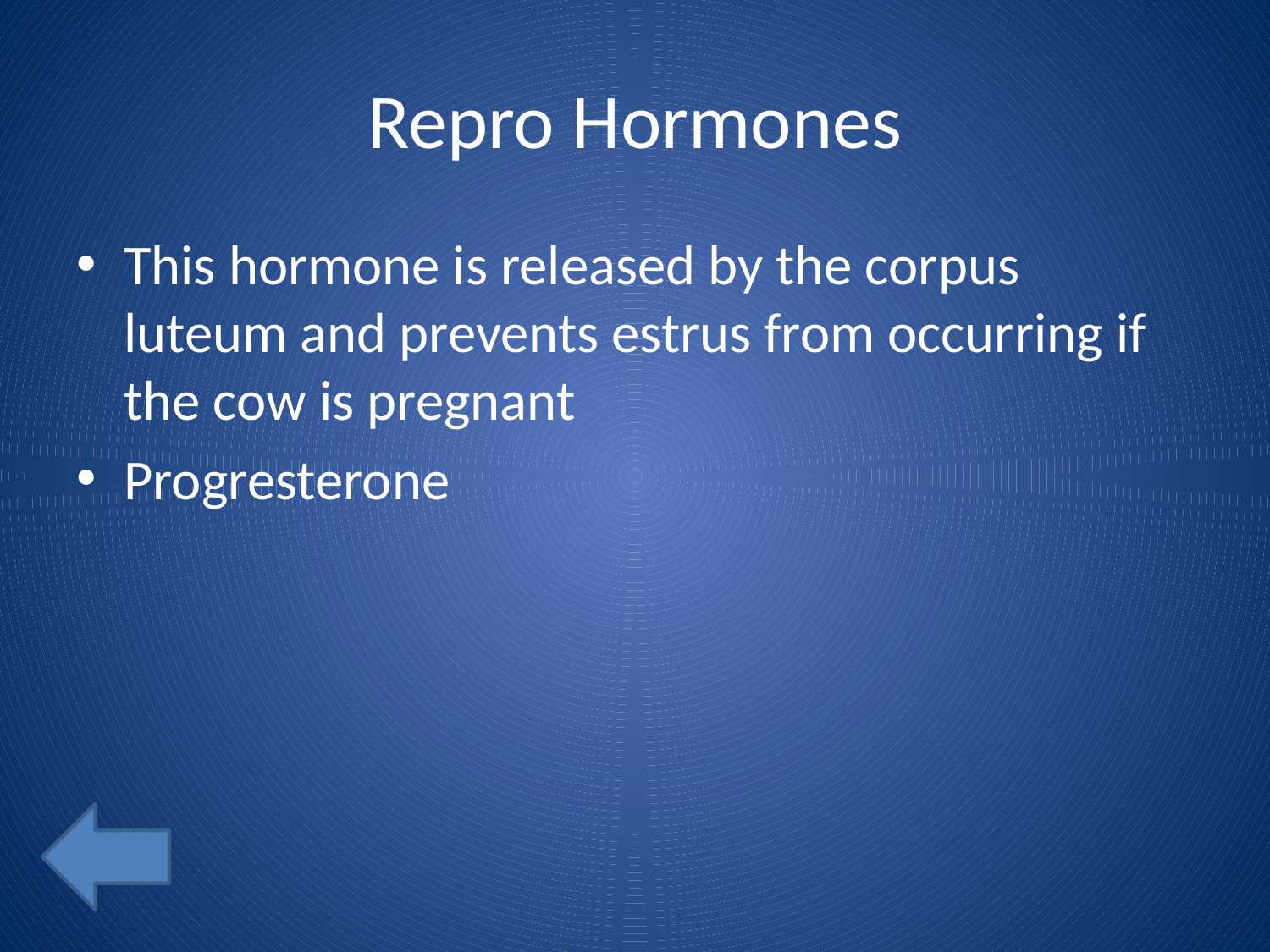

# Repro Hormones
This hormone is released by the corpus luteum and prevents estrus from occurring if the cow is pregnant
Progresterone